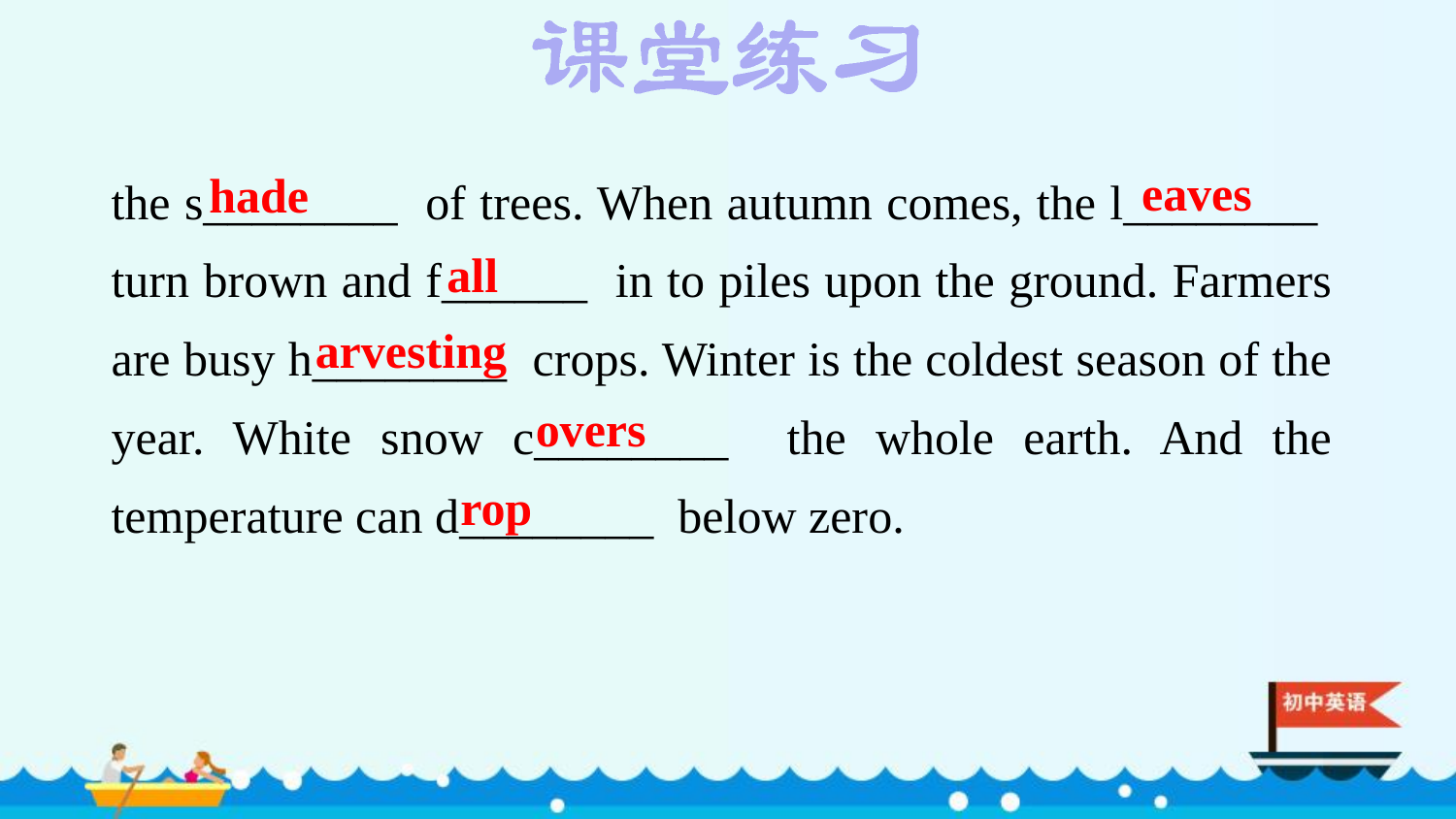

the s________  of trees. When autumn comes, the l________  turn brown and f______  in to piles upon the ground. Farmers are busy h________  crops. Winter is the coldest season of the year. White snow c________  the whole earth. And the temperature can d________  below zero.
eaves
hade
all
arvesting
overs
rop